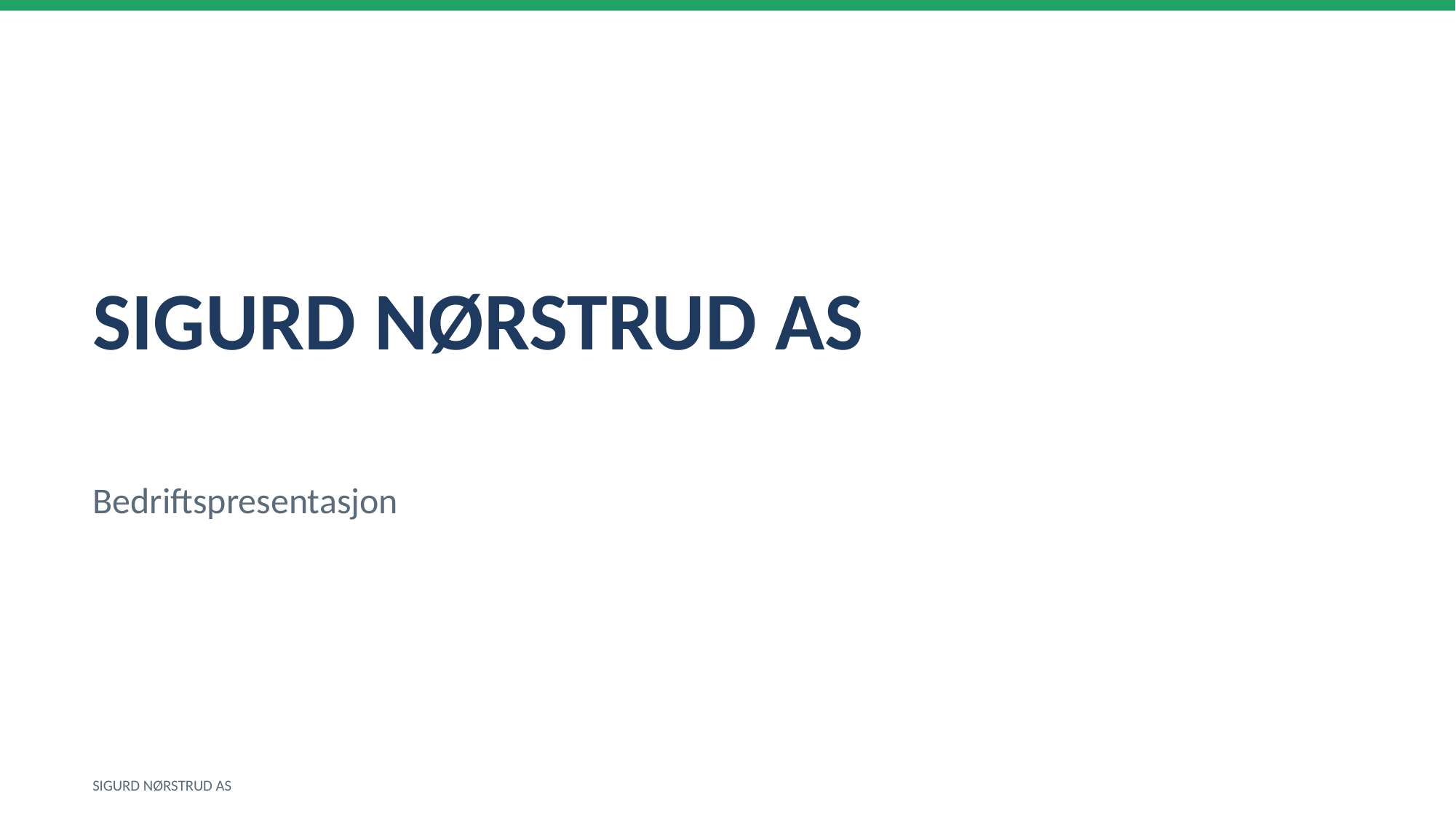

SIGURD NØRSTRUD AS
Bedriftspresentasjon
SIGURD NØRSTRUD AS